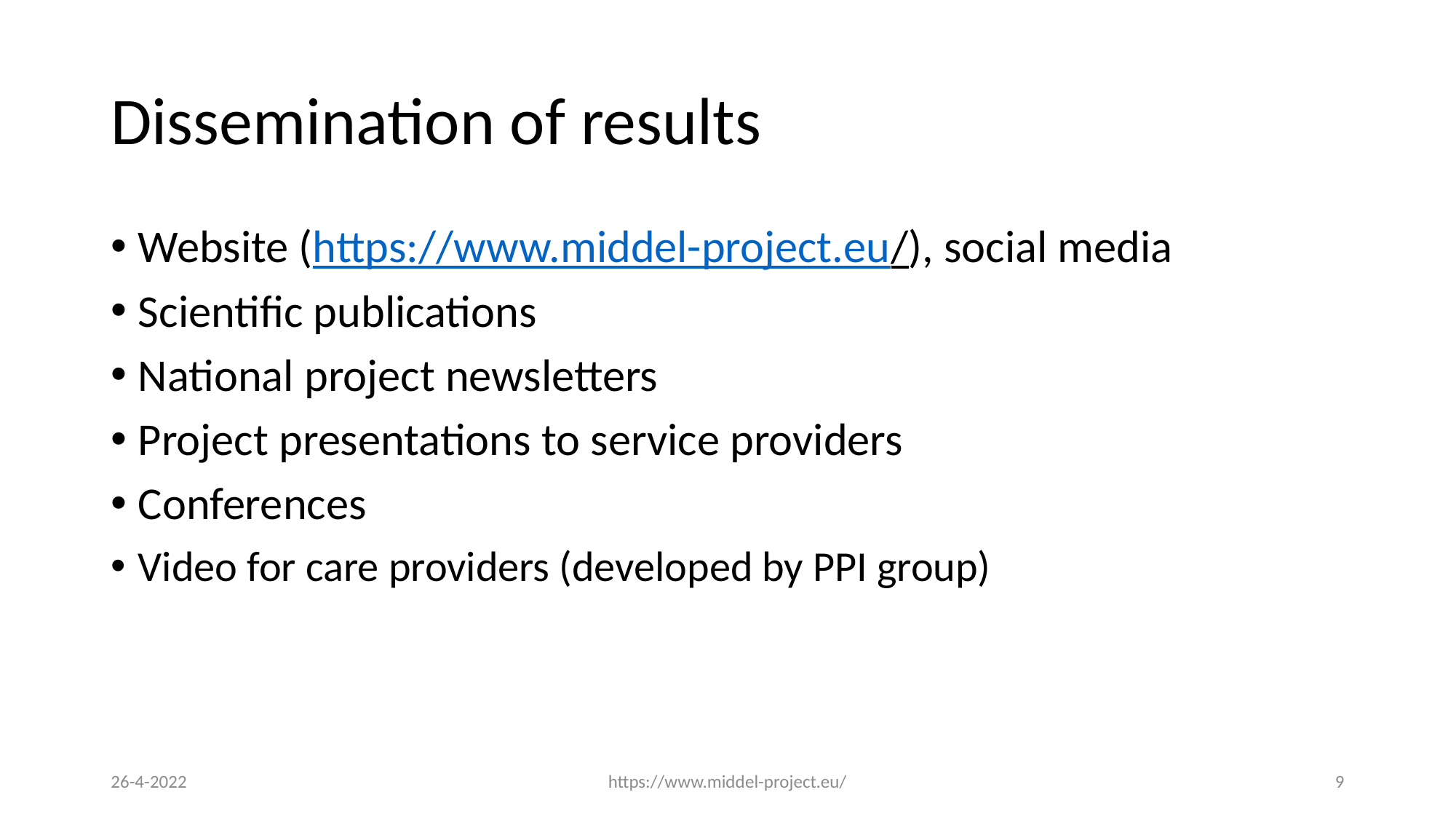

# Dissemination of results
Website (https://www.middel-project.eu/), social media
Scientific publications
National project newsletters
Project presentations to service providers
Conferences
Video for care providers (developed by PPI group)
26-4-2022
https://www.middel-project.eu/
9